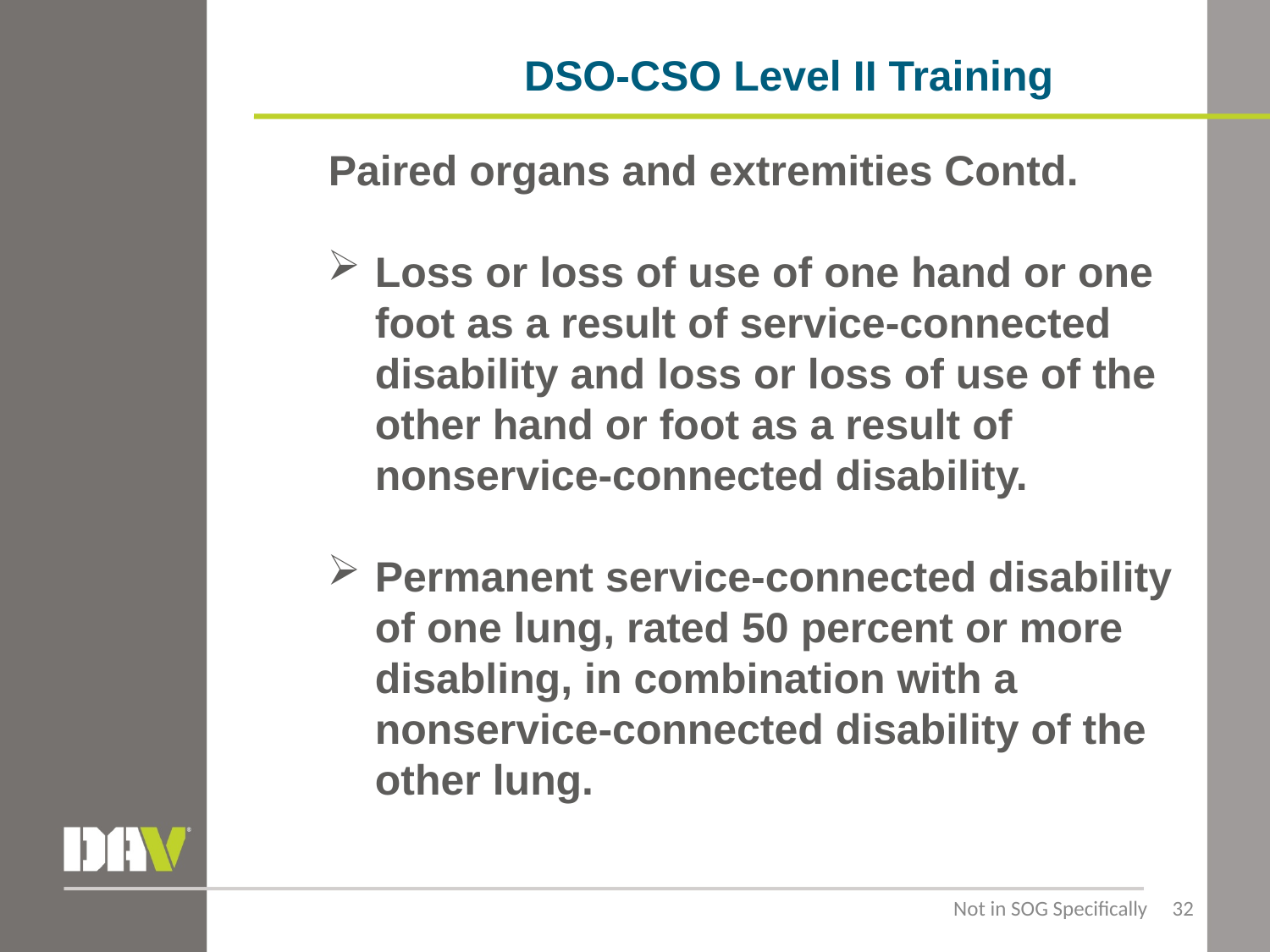

DSO-CSO Level II Training

Paired organs and extremities Contd.

Loss or loss of use of one hand or one foot as a result of service-connected disability and loss or loss of use of the other hand or foot as a result of nonservice-connected disability.

Permanent service-connected disability of one lung, rated 50 percent or more disabling, in combination with a nonservice-connected disability of the other lung.
Not in SOG Specifically     32